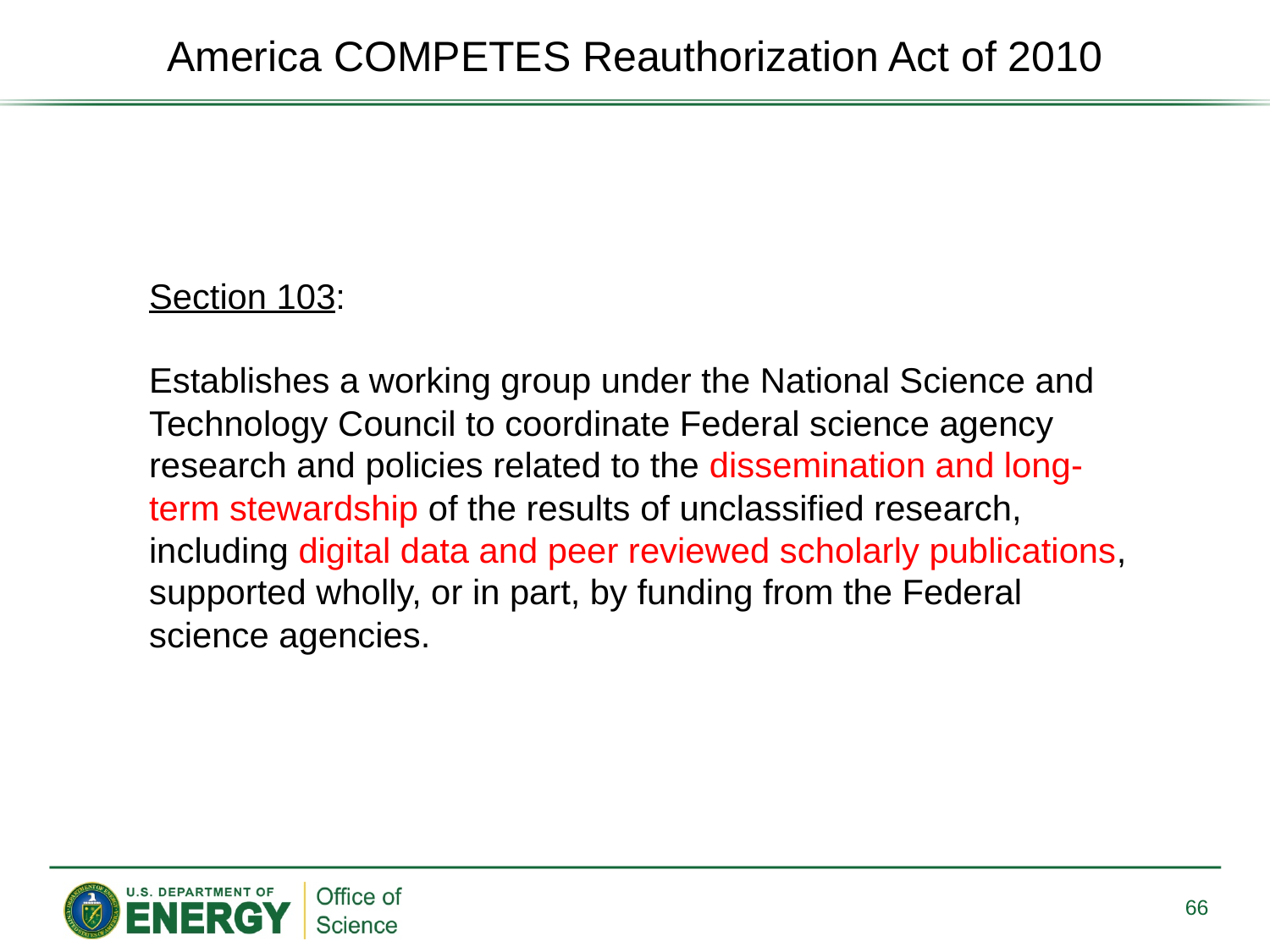

America COMPETES Reauthorization Act of 2010
Section 103:
Establishes a working group under the National Science and Technology Council to coordinate Federal science agency research and policies related to the dissemination and long-term stewardship of the results of unclassified research, including digital data and peer reviewed scholarly publications, supported wholly, or in part, by funding from the Federal science agencies.
66